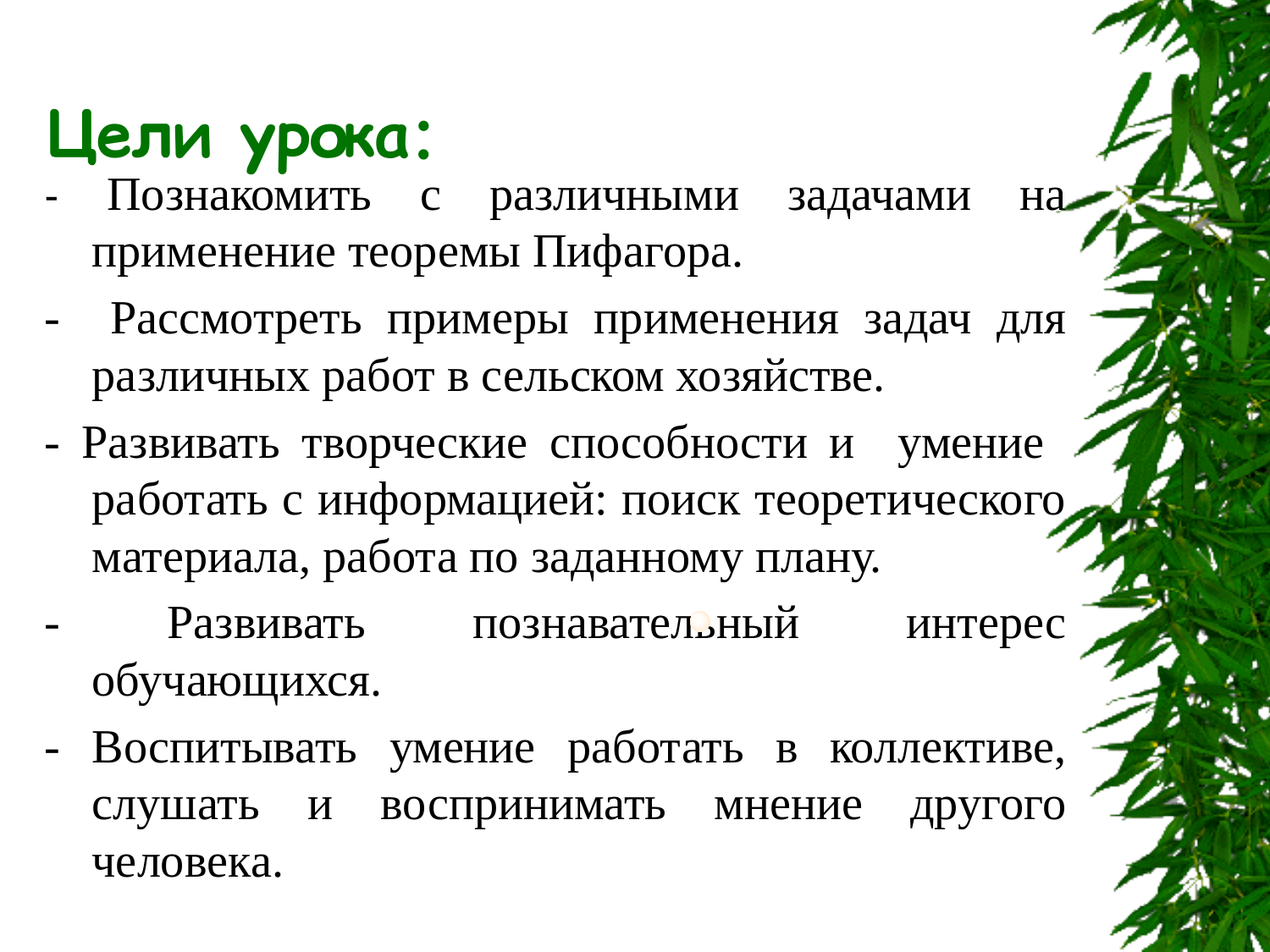

# Цели урока:
- Познакомить с различными задачами на применение теоремы Пифагора.
-  Рассмотреть примеры применения задач для различных работ в сельском хозяйстве.
- Развивать творческие способности и  умение  работать с информацией: поиск теоретического материала, работа по заданному плану.
- Развивать познавательный интерес обучающихся.
- Воспитывать умение работать в коллективе, слушать и воспринимать мнение другого человека.